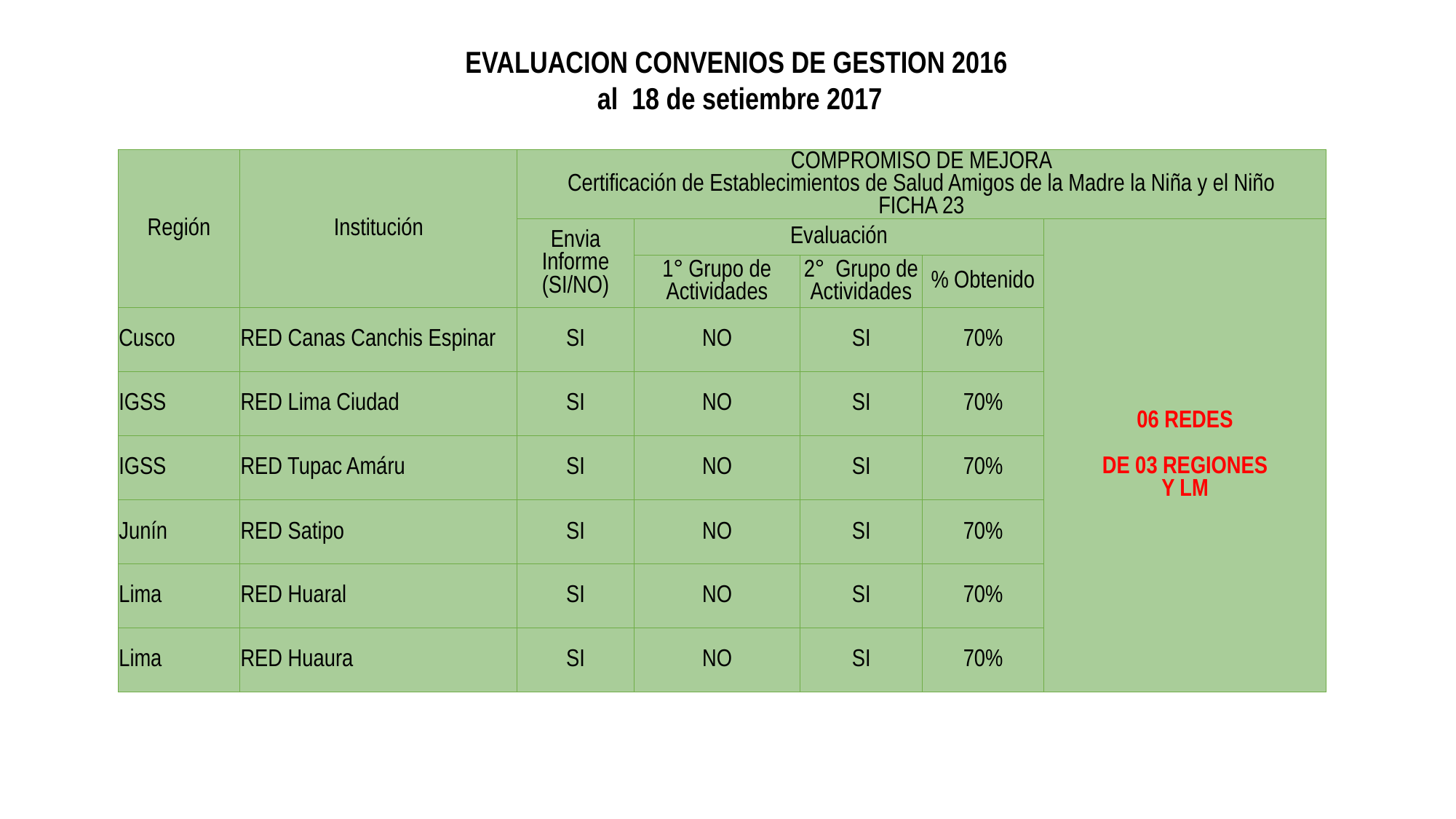

EVALUACION CONVENIOS DE GESTION 2016
 al  18 de setiembre 2017
| Región | Institución | COMPROMISO DE MEJORA Certificación de Establecimientos de Salud Amigos de la Madre la Niña y el Niño FICHA 23 |  |  |  |  |
| --- | --- | --- | --- | --- | --- | --- |
|  |  | Envia Informe (SI/NO) | Evaluación |  |  | 06 REDES DE 03 REGIONES Y LM |
|  |  |  | 1° Grupo de Actividades | 2° Grupo de Actividades | % Obtenido |  |
| Cusco | RED Canas Canchis Espinar | SI | NO | SI | 70% |  |
| IGSS | RED Lima Ciudad | SI | NO | SI | 70% |  |
| IGSS | RED Tupac Amáru | SI | NO | SI | 70% |  |
| Junín | RED Satipo | SI | NO | SI | 70% |  |
| Lima | RED Huaral | SI | NO | SI | 70% |  |
| Lima | RED Huaura | SI | NO | SI | 70% |  |